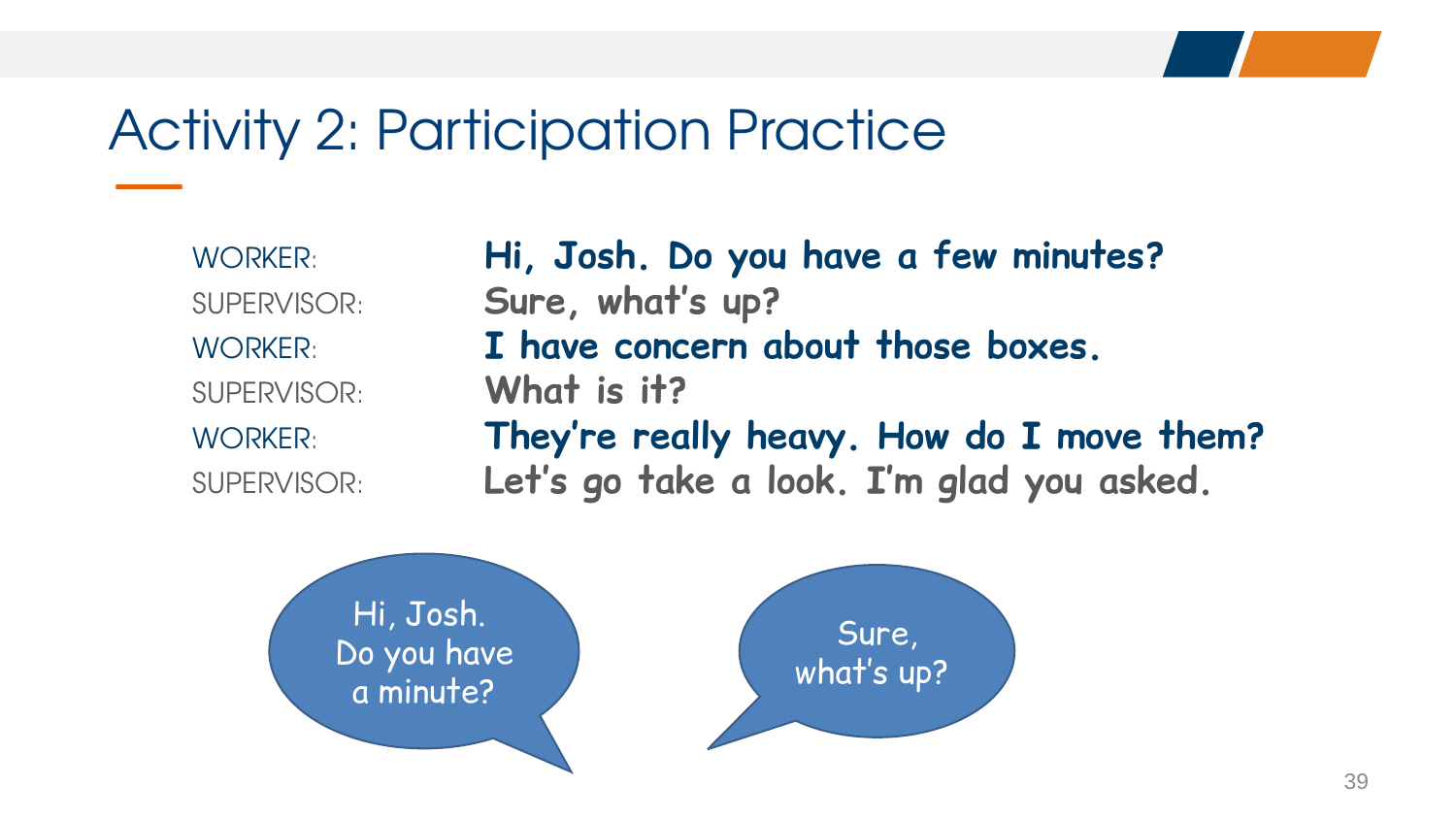

# Activity 2: Participation Practice

WORKER: 		Hi, Josh. Do you have a few minutes?
SUPERVISOR: 	Sure, what’s up?
WORKER: 		I have concern about those boxes.
SUPERVISOR: 	What is it?
WORKER: 		They’re really heavy. How do I move them?
SUPERVISOR: 	Let’s go take a look. I’m glad you asked.
Hi, Josh.
Do you have a minute?
Sure, what’s up?
39